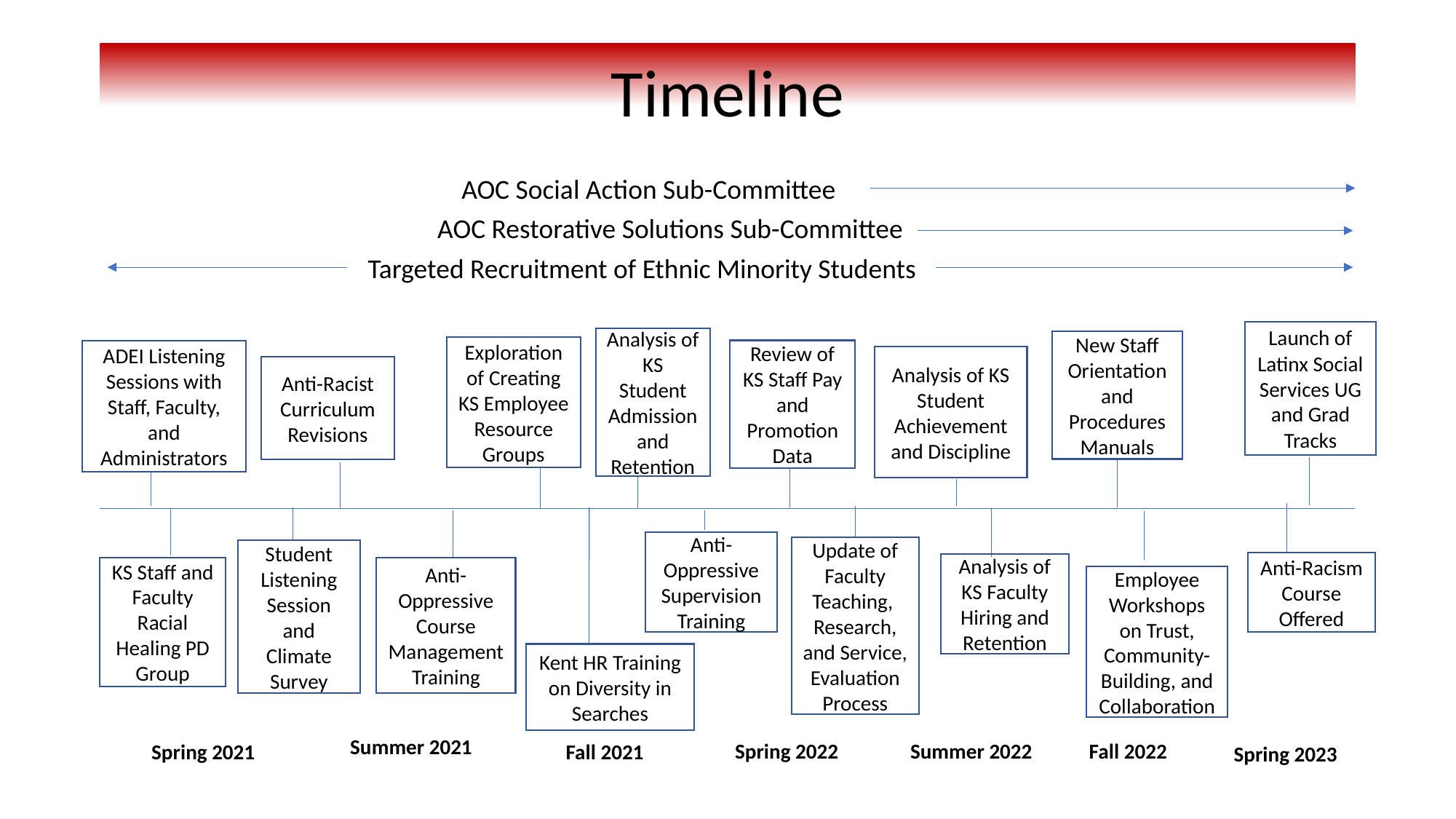

# Timeline
AOC Social Action Sub-Committee
AOC Restorative Solutions Sub-Committee
Targeted Recruitment of Ethnic Minority Students
Launch of Latinx Social Services UG and Grad Tracks
Analysis of KS Student Admission and Retention
New Staff Orientation and Procedures Manuals
Exploration of Creating KS Employee Resource Groups
Review of KS Staff Pay and Promotion Data
ADEI Listening Sessions with Staff, Faculty, and Administrators
Analysis of KS Student Achievement and Discipline
Anti-Racist Curriculum Revisions
Anti-Oppressive Supervision Training
Update of Faculty Teaching,  Research, and Service, Evaluation Process
Student Listening Session and Climate Survey
Anti-Racism Course Offered
Analysis of KS Faculty Hiring and Retention
KS Staff and Faculty Racial Healing PD Group
Anti-Oppressive Course Management Training
Employee Workshops on Trust, Community-Building, and Collaboration
Kent HR Training on Diversity in Searches
Summer 2021
Spring 2022
Summer 2022
Fall 2022
Spring 2021
Spring 2023
Fall 2021